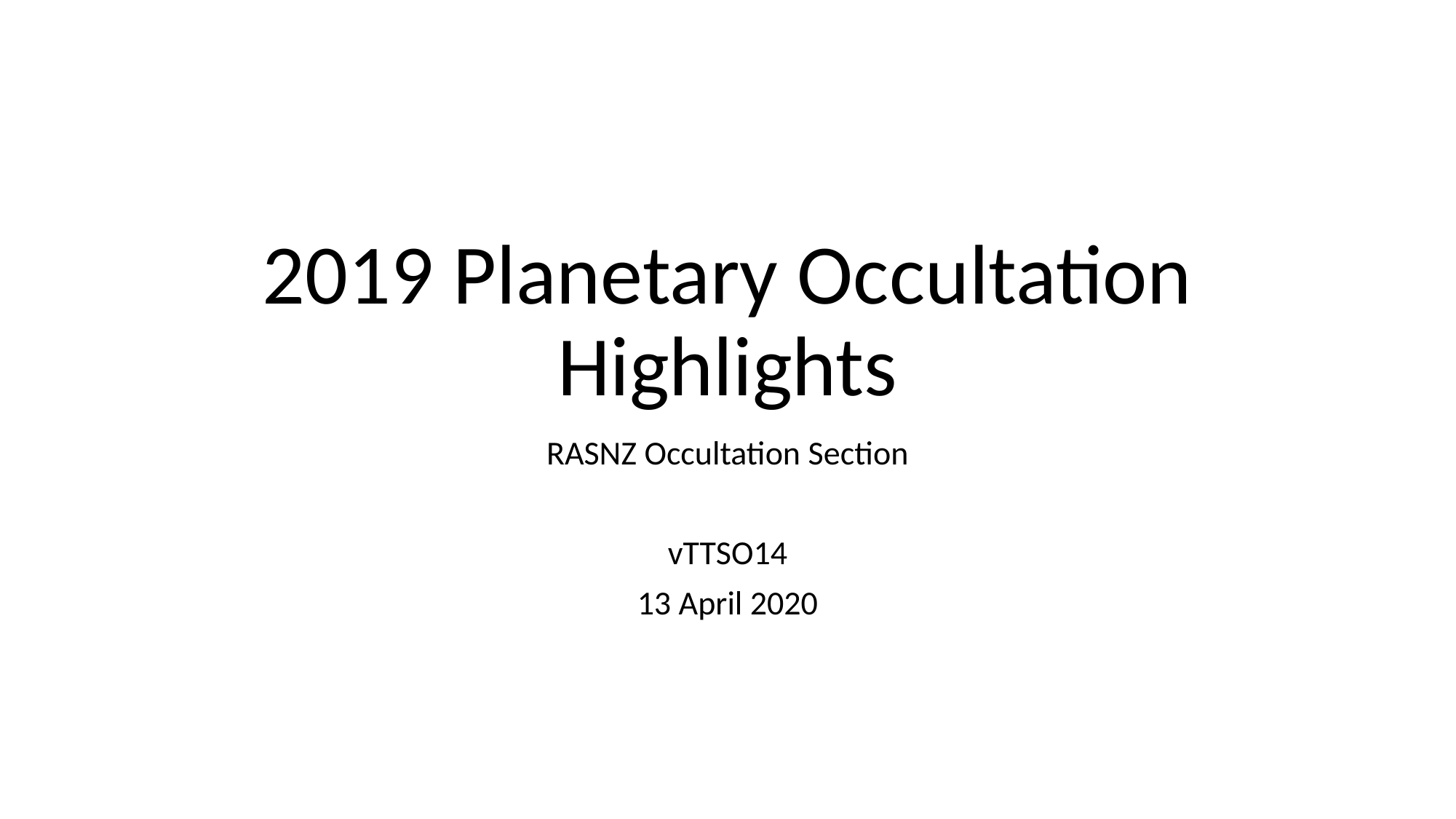

# 2019 Planetary Occultation Highlights
RASNZ Occultation Section

vTTSO14
13 April 2020